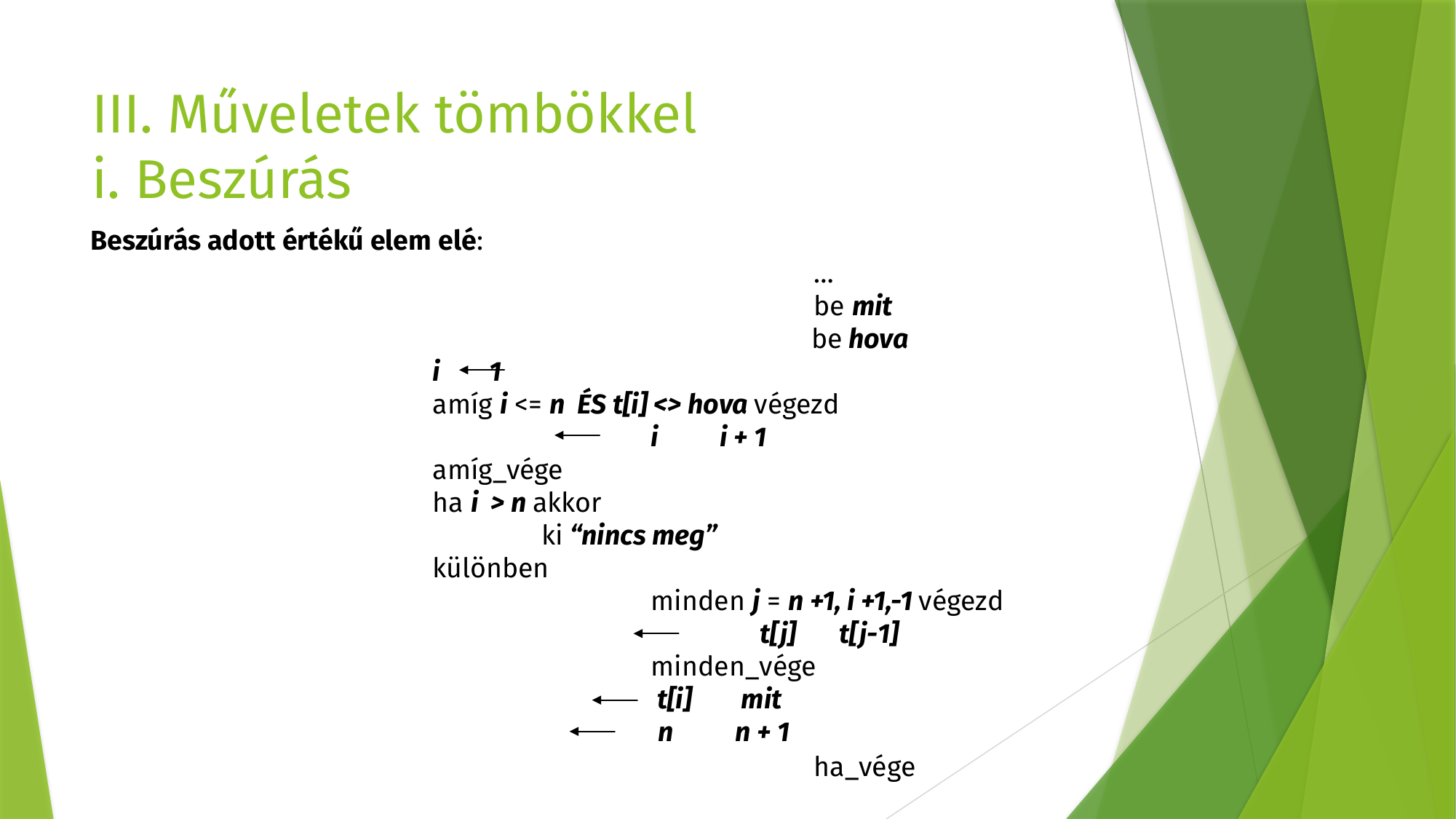

# III. Műveletek tömbökkel i. Beszúrás
Beszúrás adott értékű elem elé:
						  …
						  be mit
						  be hova
i        1
amíg i <= n  ÉS t[i] <> hova végezd
		i          i + 1
amíg_vége
ha i  > n akkor
	ki “nincs meg”
különben
		minden j = n +1, i +1,-1 végezd
			t[j]       t[j-1]
		minden_vége
		 t[i]        mit
		 n          n + 1
						  ha_vége